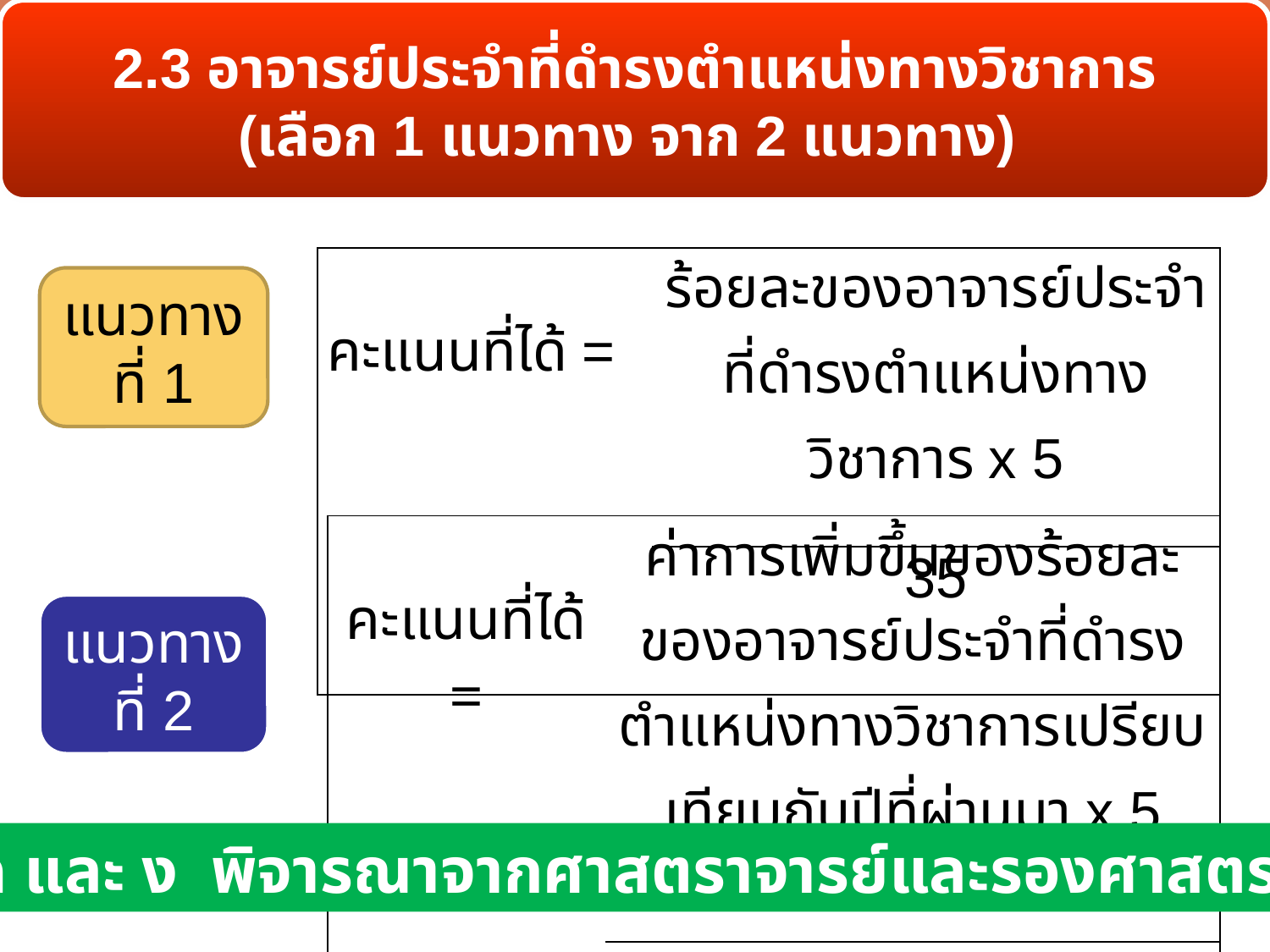

2.3 อาจารย์ประจำที่ดำรงตำแหน่งทางวิชาการ
(เลือก 1 แนวทาง จาก 2 แนวทาง)
| คะแนนที่ได้ = | ร้อยละของอาจารย์ประจำที่ดำรงตำแหน่งทางวิชาการ x 5 |
| --- | --- |
|  | 35 |
แนวทางที่ 1
| คะแนนที่ได้ = | ค่าการเพิ่มขึ้นของร้อยละของอาจารย์ประจำที่ดำรงตำแหน่งทางวิชาการเปรียบเทียบกับปีที่ผ่านมา x 5 |
| --- | --- |
|  | 10 |
แนวทางที่ 2
กลุ่ม  ค และ ง  พิจารณาจากศาสตราจารย์และรองศาสตราจารย์